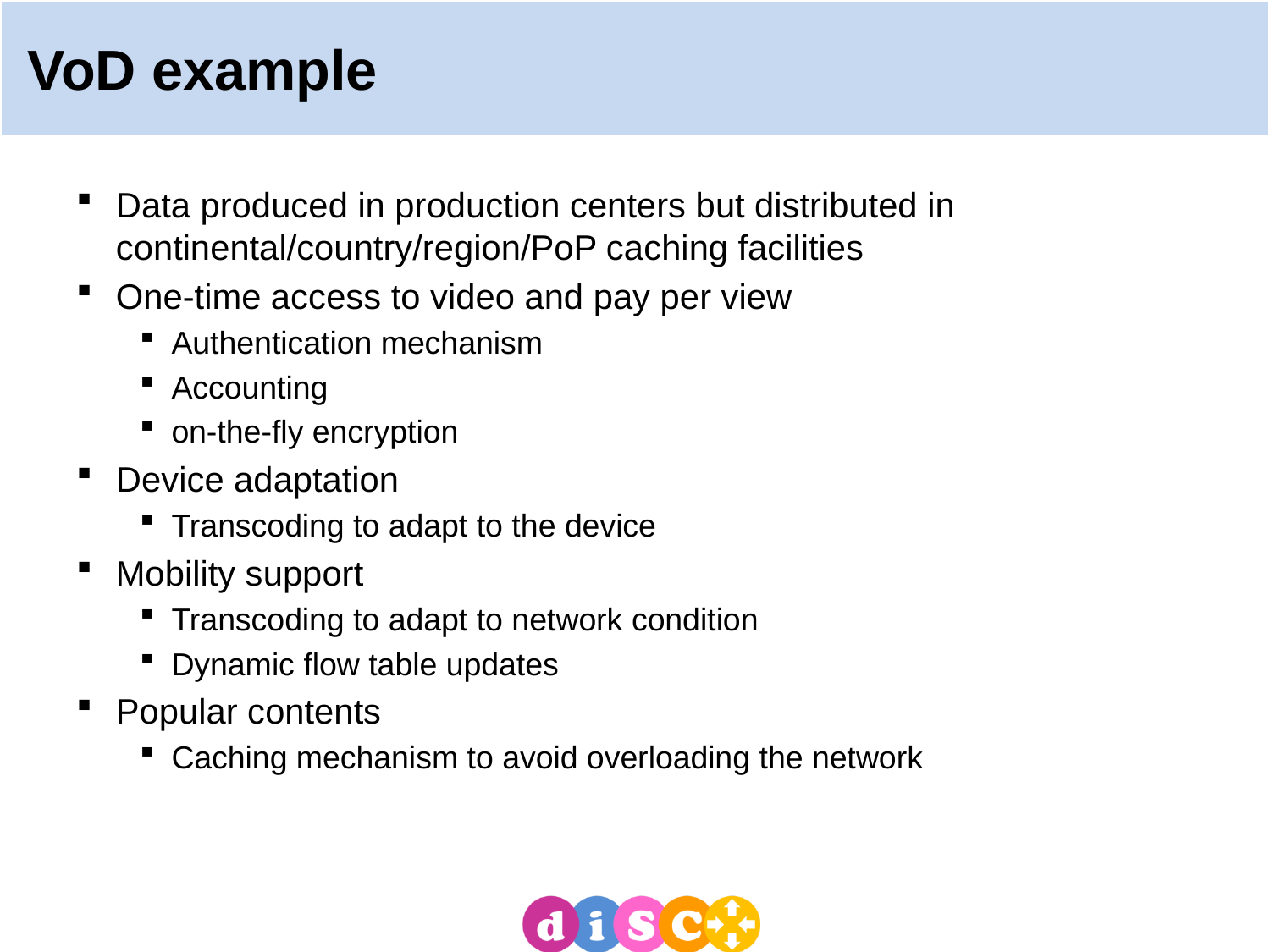

# VoD example
Data produced in production centers but distributed in continental/country/region/PoP caching facilities
One-time access to video and pay per view
Authentication mechanism
Accounting
on-the-fly encryption
Device adaptation
Transcoding to adapt to the device
Mobility support
Transcoding to adapt to network condition
Dynamic flow table updates
Popular contents
Caching mechanism to avoid overloading the network